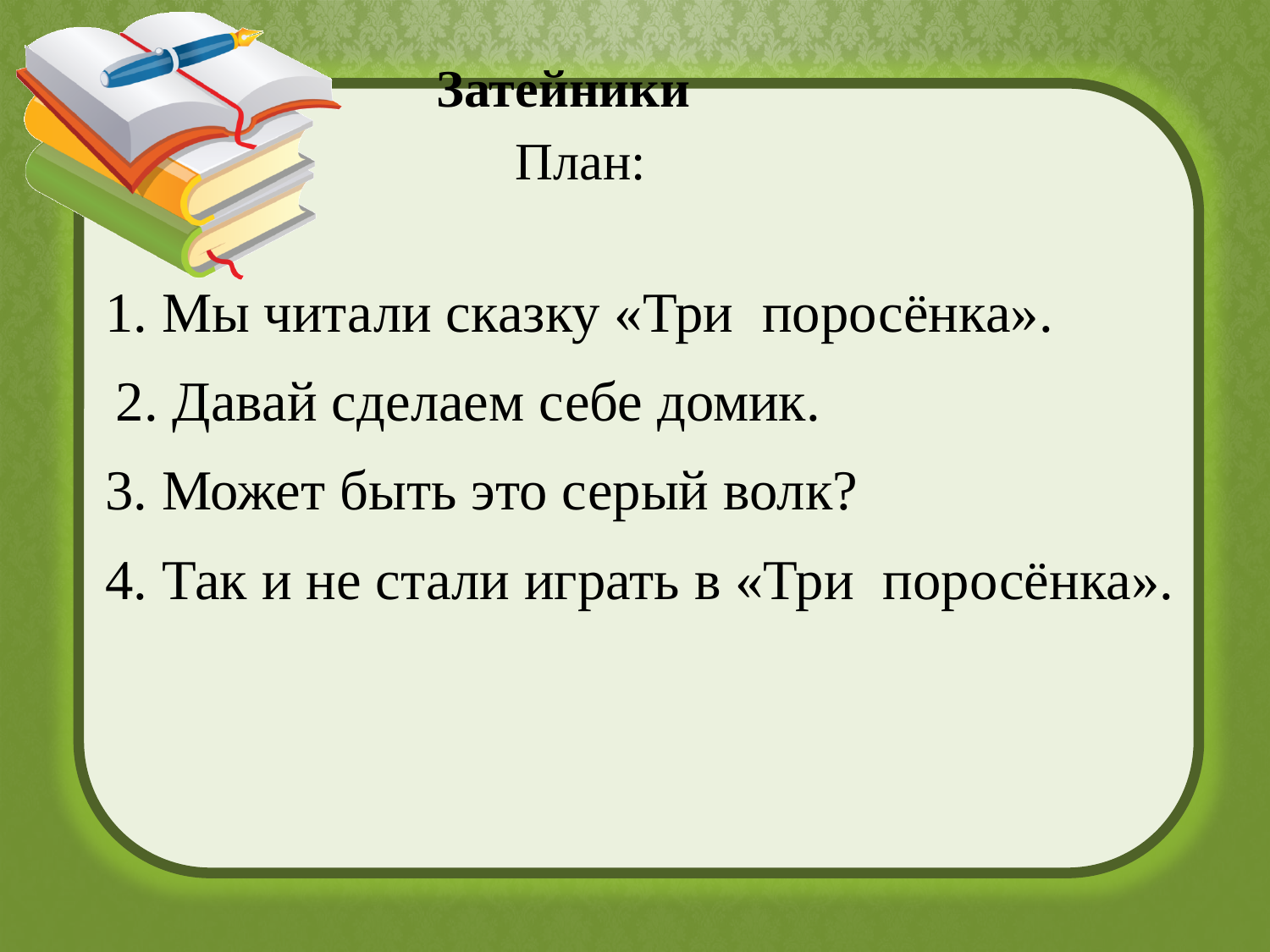

# Затейники План:
1. Мы читали сказку «Три  поросёнка».
 2. Давай сделаем себе домик.
3. Может быть это серый волк?
4. Так и не стали играть в «Три  поросёнка».